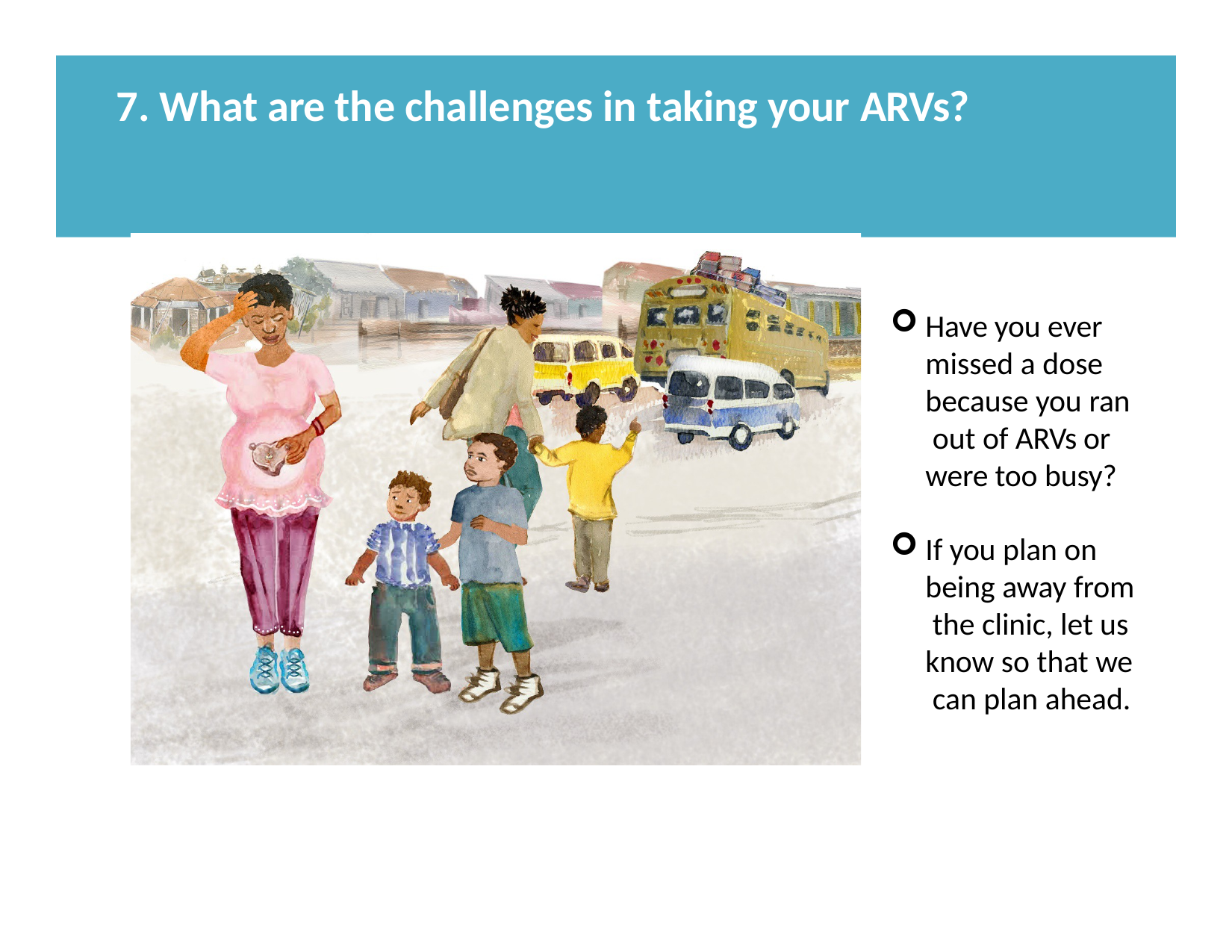

# 7. What are the challenges in taking your ARVs?

Have you ever  missed a dose  because you ran  out of ARVs or  were too busy?

If you plan on  being away from  the clinic, let us  know so that we  can plan ahead.